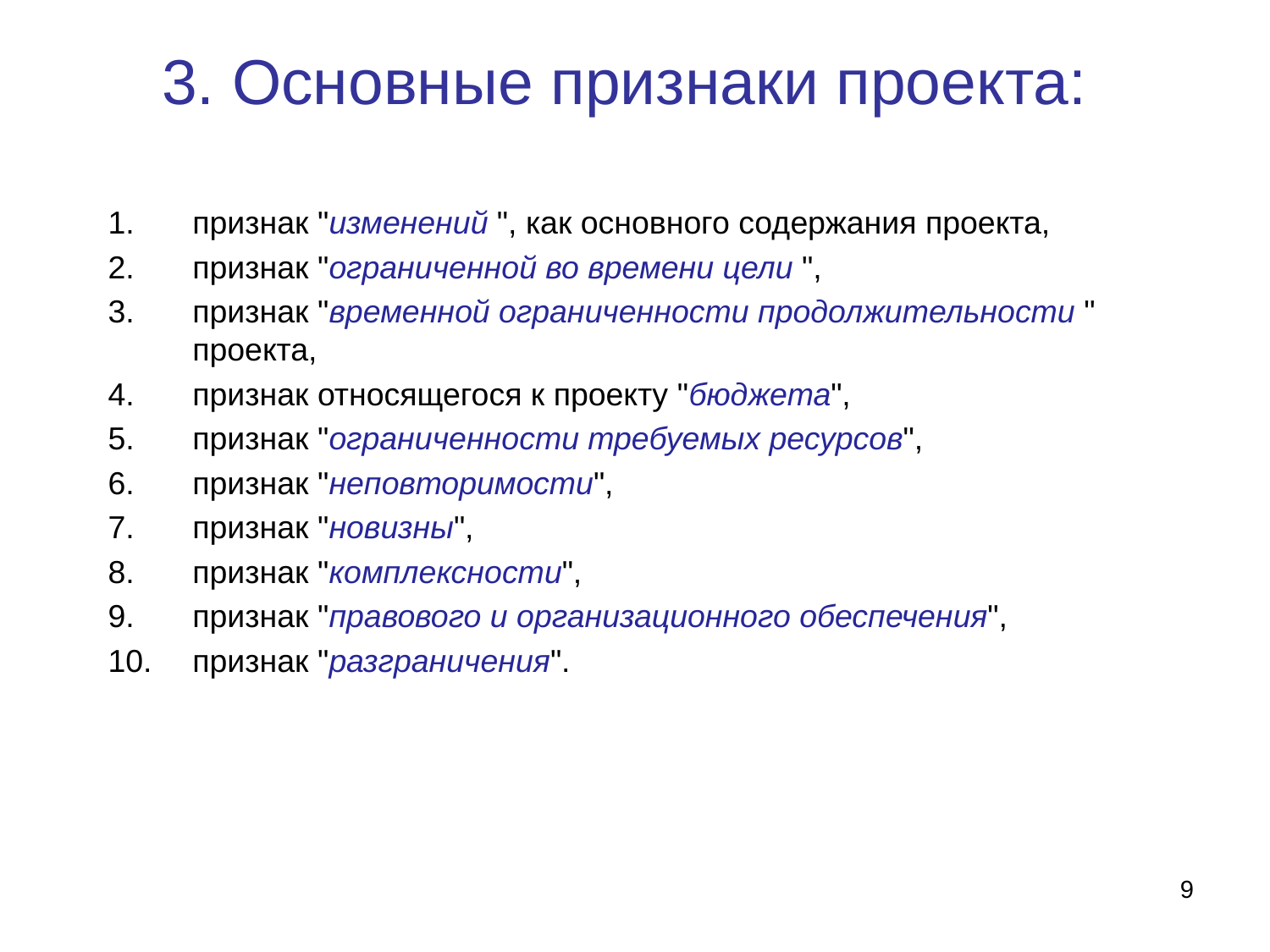

3. Основные признаки проекта:
признак "изменений ", как основного содержания проекта,
признак "ограниченной во времени цели ",
признак "временной ограниченности продолжительности " проекта,
признак относящегося к проекту "бюджета",
признак "ограниченности требуемых ресурсов",
признак "неповторимости",
признак "новизны",
признак "комплексности",
признак "правового и организационного обеспечения",
признак "разграничения".
9